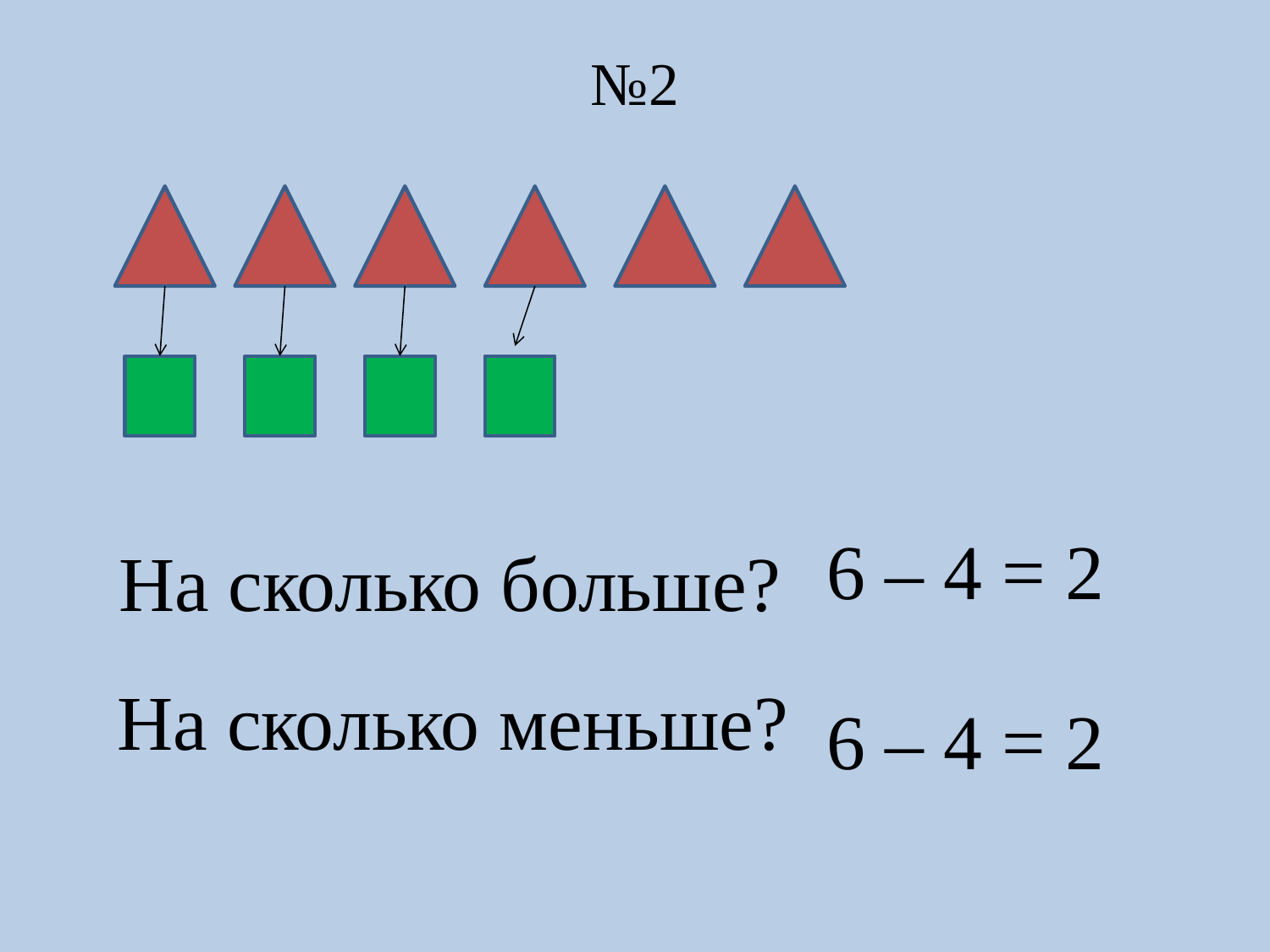

# №2

 6 – 4 = 2
На сколько больше?
 На сколько меньше?
 6 – 4 = 2